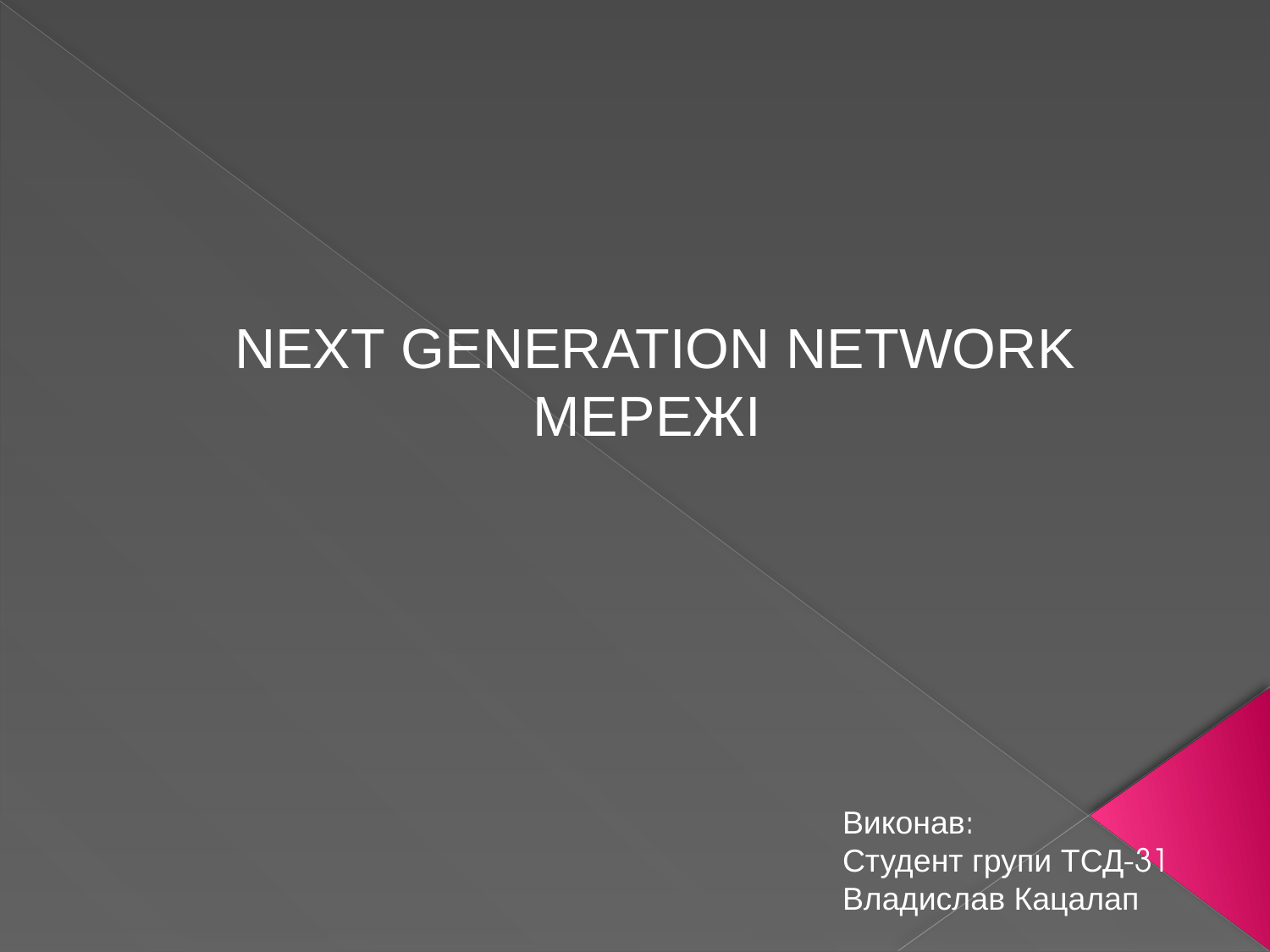

NEXT GENERATION NETWORK МЕРЕЖІ
Виконав:
Студент групи ТСД-31
Владислав Кацалап